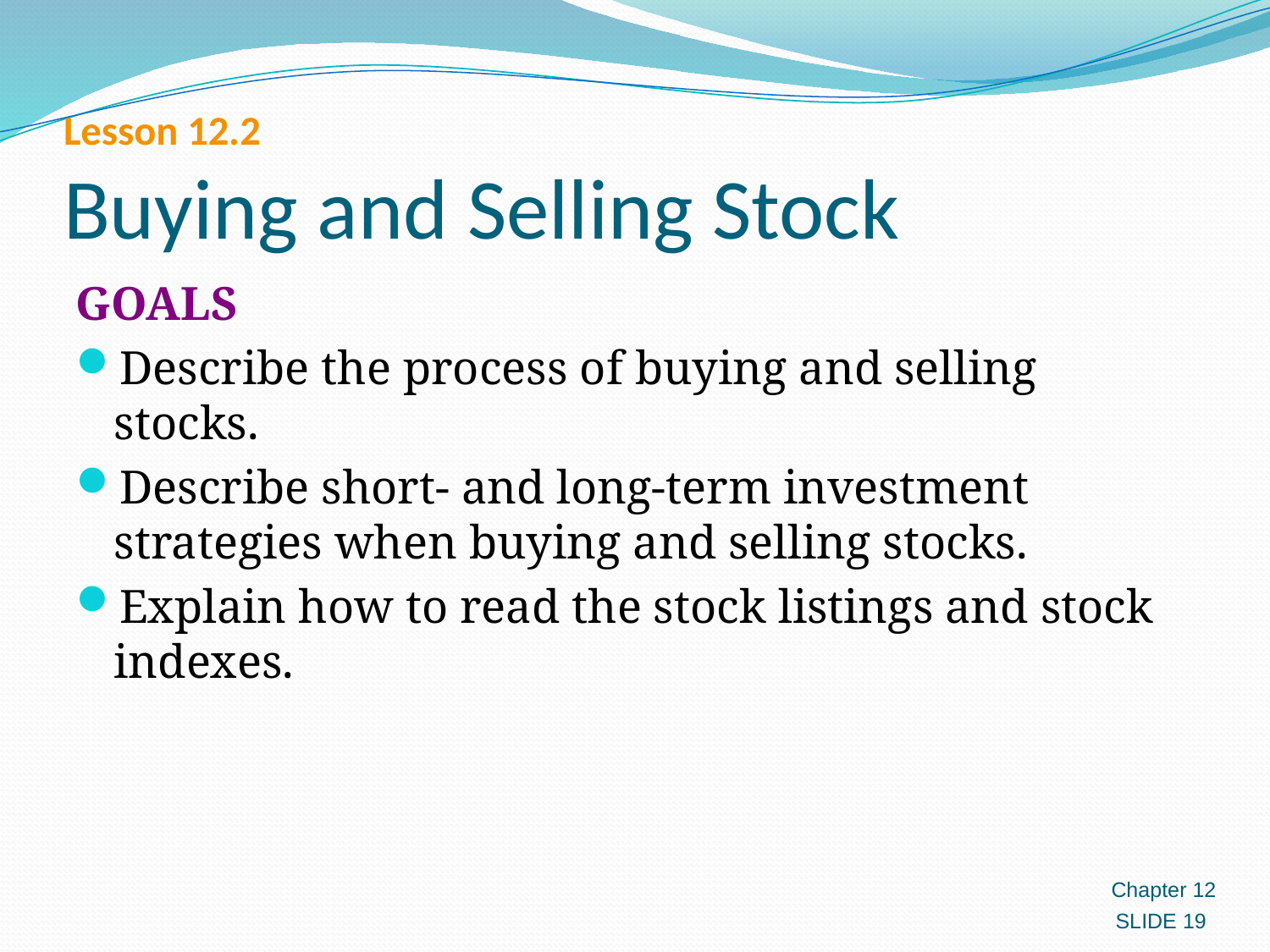

# Lesson 12.2 Buying and Selling Stock
GOALS
Describe the process of buying and selling stocks.
Describe short- and long-term investment strategies when buying and selling stocks.
Explain how to read the stock listings and stock indexes.
Chapter 12
SLIDE 19